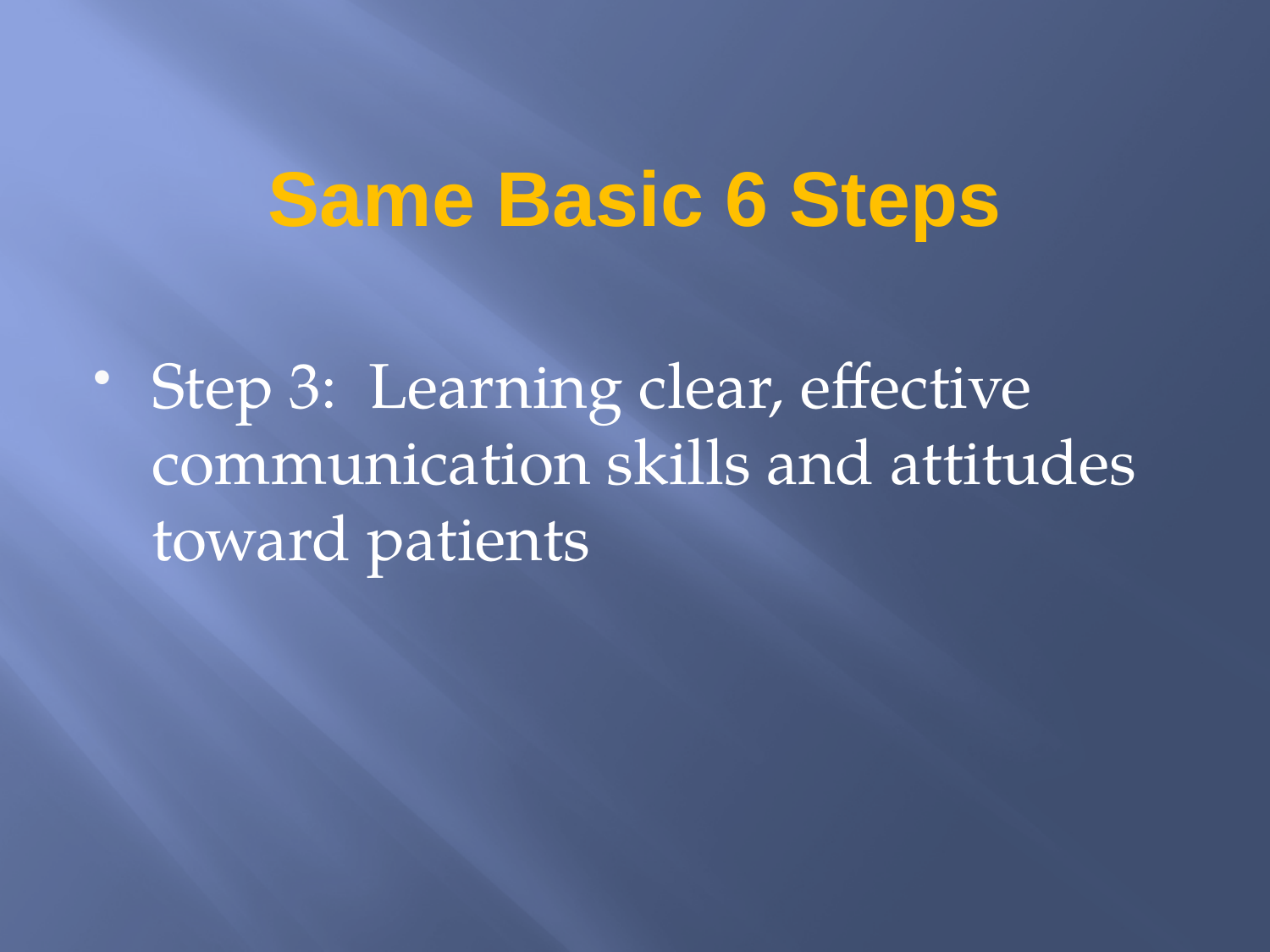

# Same Basic 6 Steps
Step 3:  Learning clear, effective communication skills and attitudes toward patients